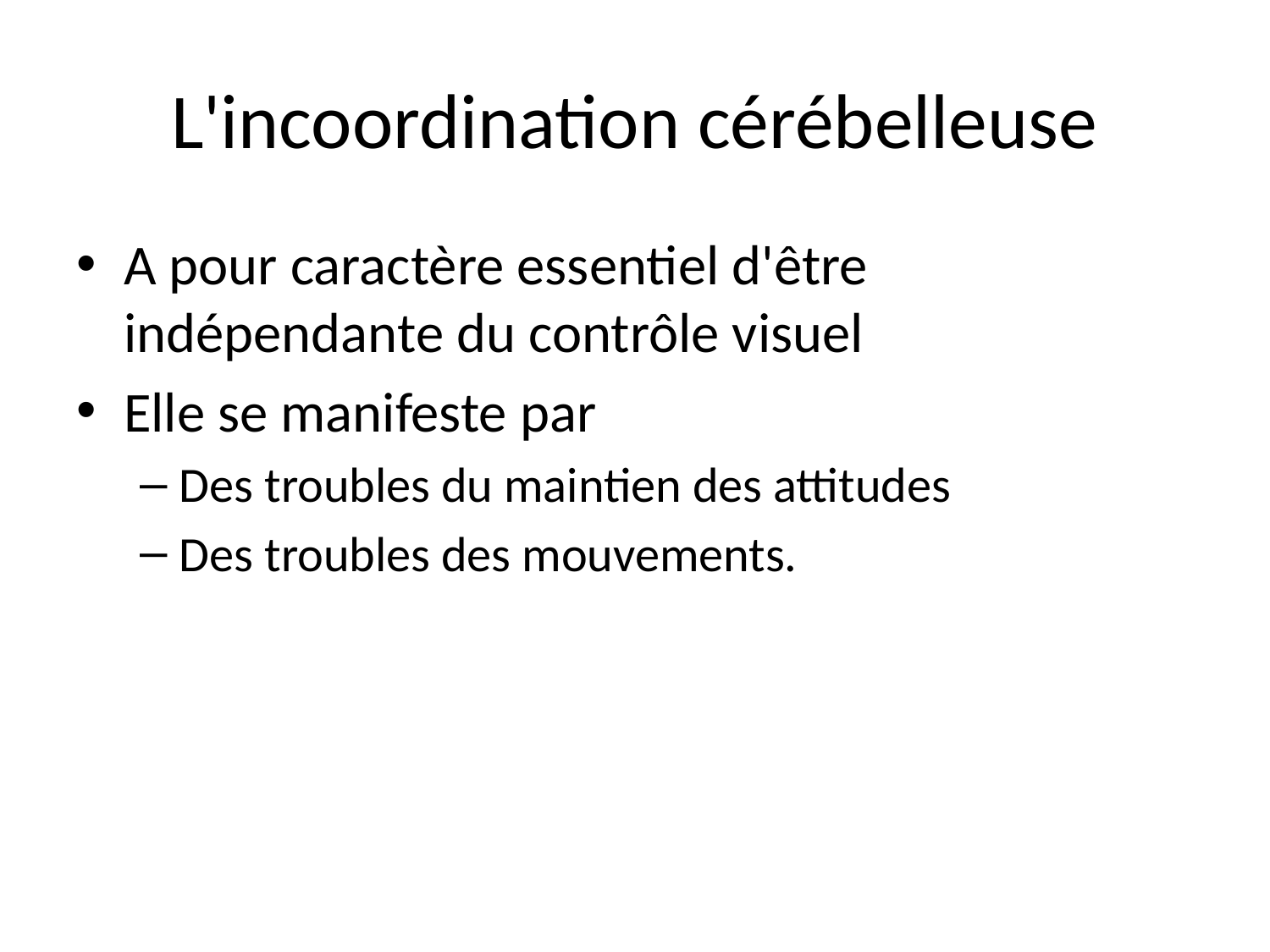

# L'incoordination cérébelleuse
A pour caractère essentiel d'être indépendante du contrôle visuel
Elle se manifeste par
Des troubles du maintien des attitudes
Des troubles des mouvements.